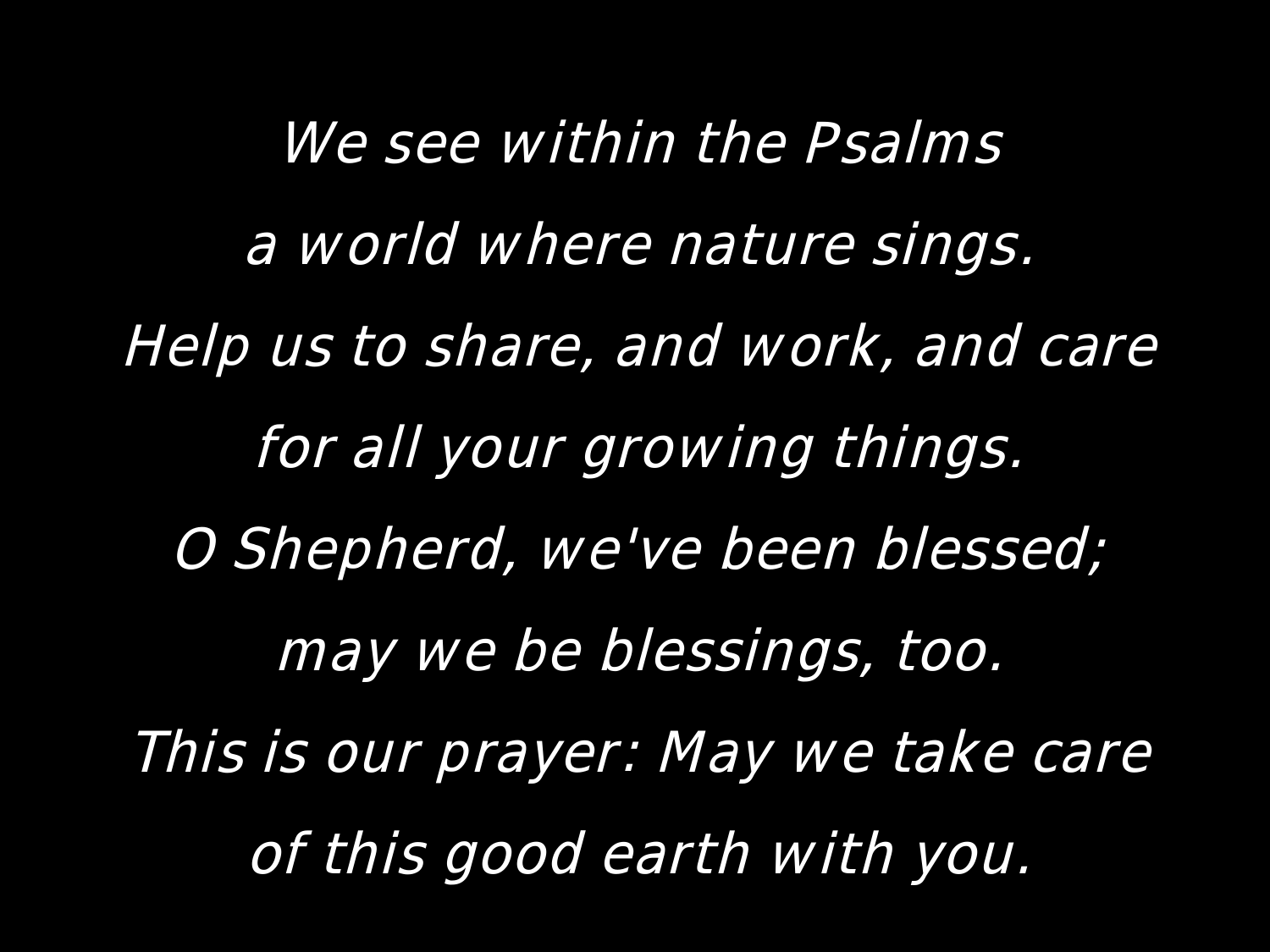

We see within the Psalms
a world where nature sings.
Help us to share, and work, and care
for all your growing things.
O Shepherd, we've been blessed;
may we be blessings, too.
This is our prayer: May we take care
of this good earth with you.